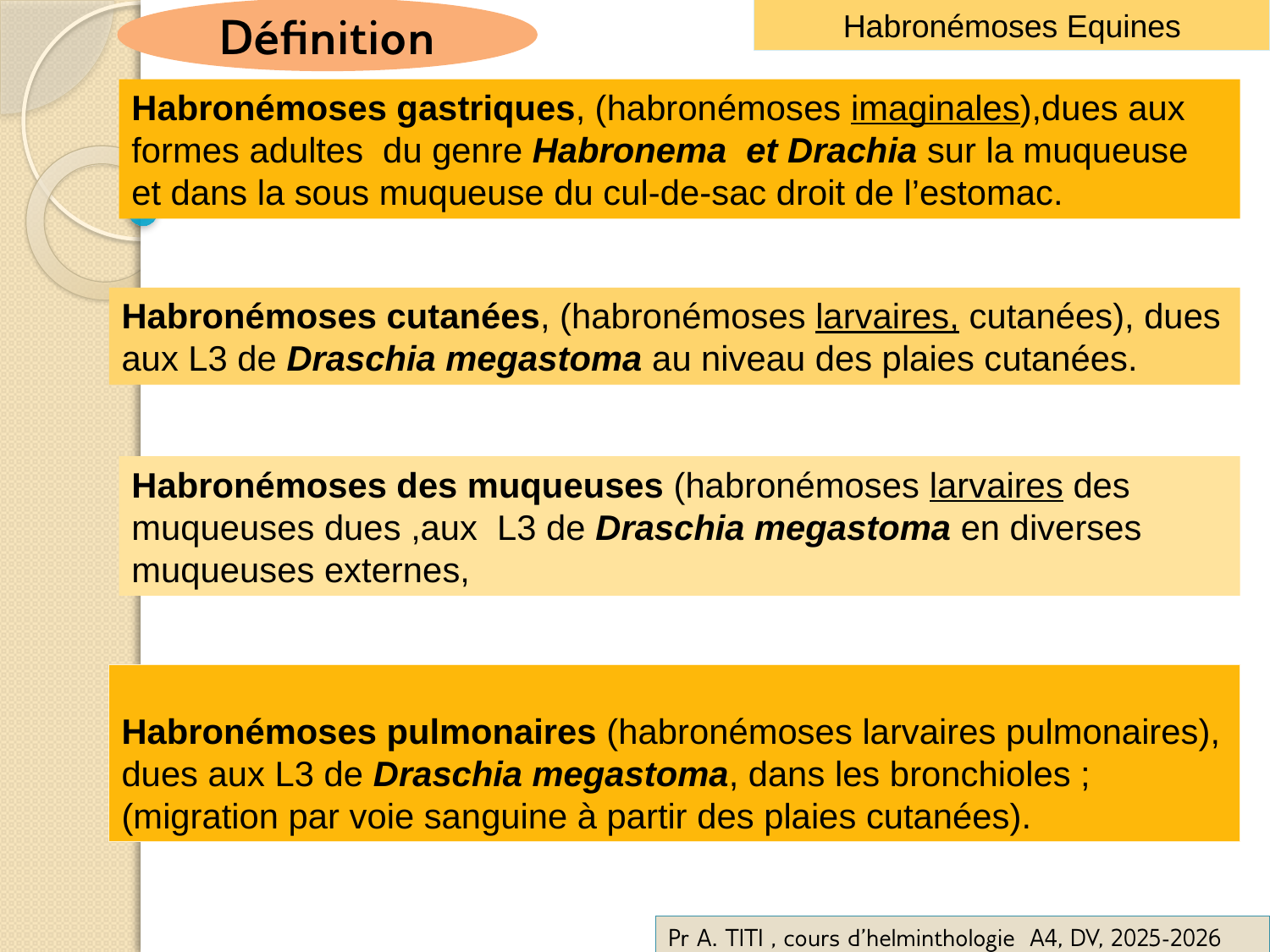

Définition
Habronémoses Equines
Habronémoses gastriques, (habronémoses imaginales),dues aux formes adultes  du genre Habronema  et Drachia sur la muqueuse et dans la sous muqueuse du cul-de-sac droit de l’estomac.
Habronémoses cutanées, (habronémoses larvaires, cutanées), dues aux L3 de Draschia megastoma au niveau des plaies cutanées.
Habronémoses des muqueuses (habronémoses larvaires des muqueuses dues ,aux  L3 de Draschia megastoma en diverses muqueuses externes,

Habronémoses pulmonaires (habronémoses larvaires pulmonaires), dues aux L3 de Draschia megastoma, dans les bronchioles ; (migration par voie sanguine à partir des plaies cutanées).
Pr A. TITI , cours d’helminthologie  A4, DV, 2025-2026